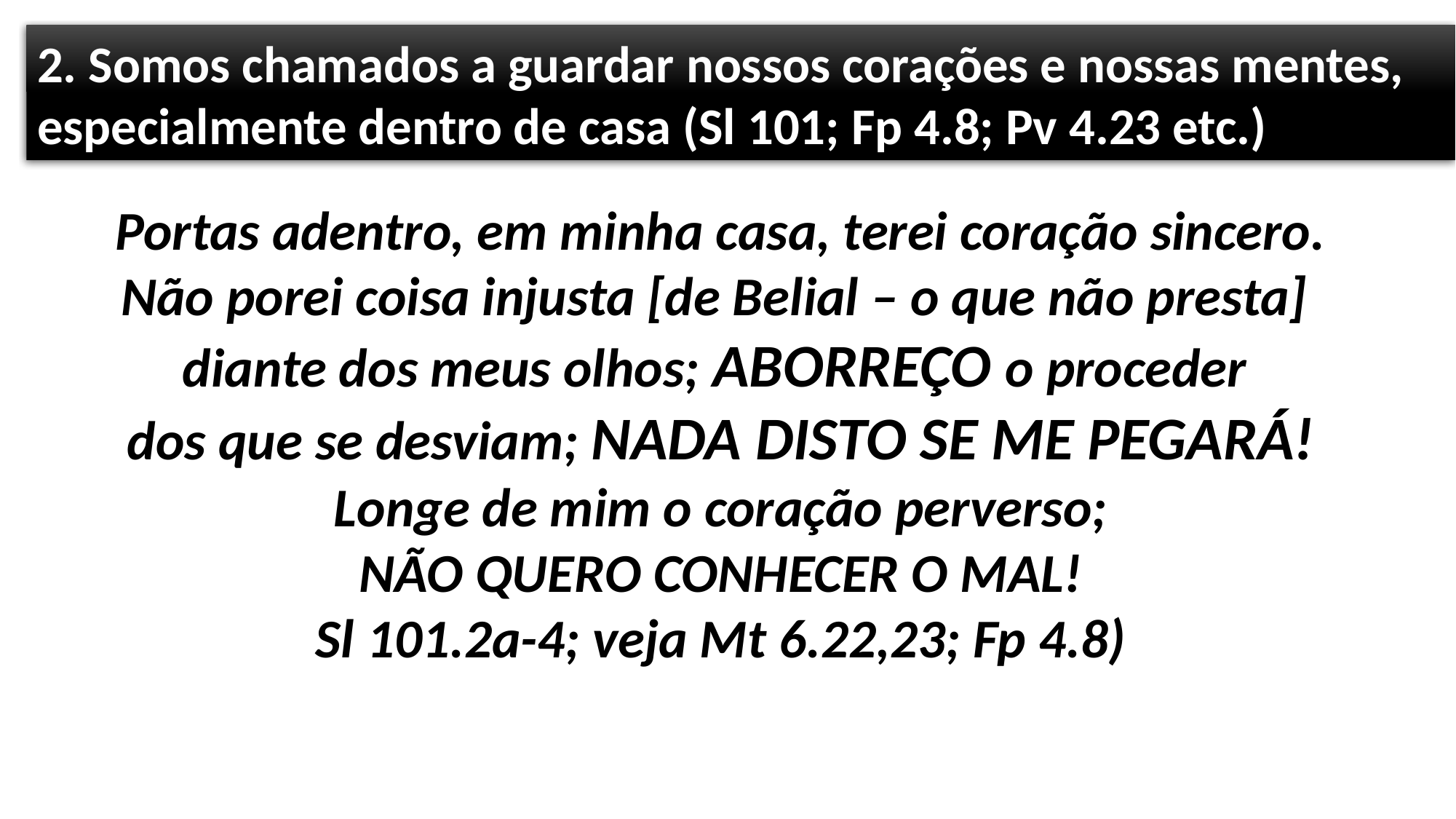

2. Somos chamados a guardar nossos corações e nossas mentes, especialmente dentro de casa (Sl 101; Fp 4.8; Pv 4.23 etc.)
Portas adentro, em minha casa, terei coração sincero.
Não porei coisa injusta [de Belial – o que não presta]
diante dos meus olhos; ABORREÇO o proceder
dos que se desviam; NADA DISTO SE ME PEGARÁ!
Longe de mim o coração perverso;
NÃO QUERO CONHECER O MAL!
Sl 101.2a-4; veja Mt 6.22,23; Fp 4.8)